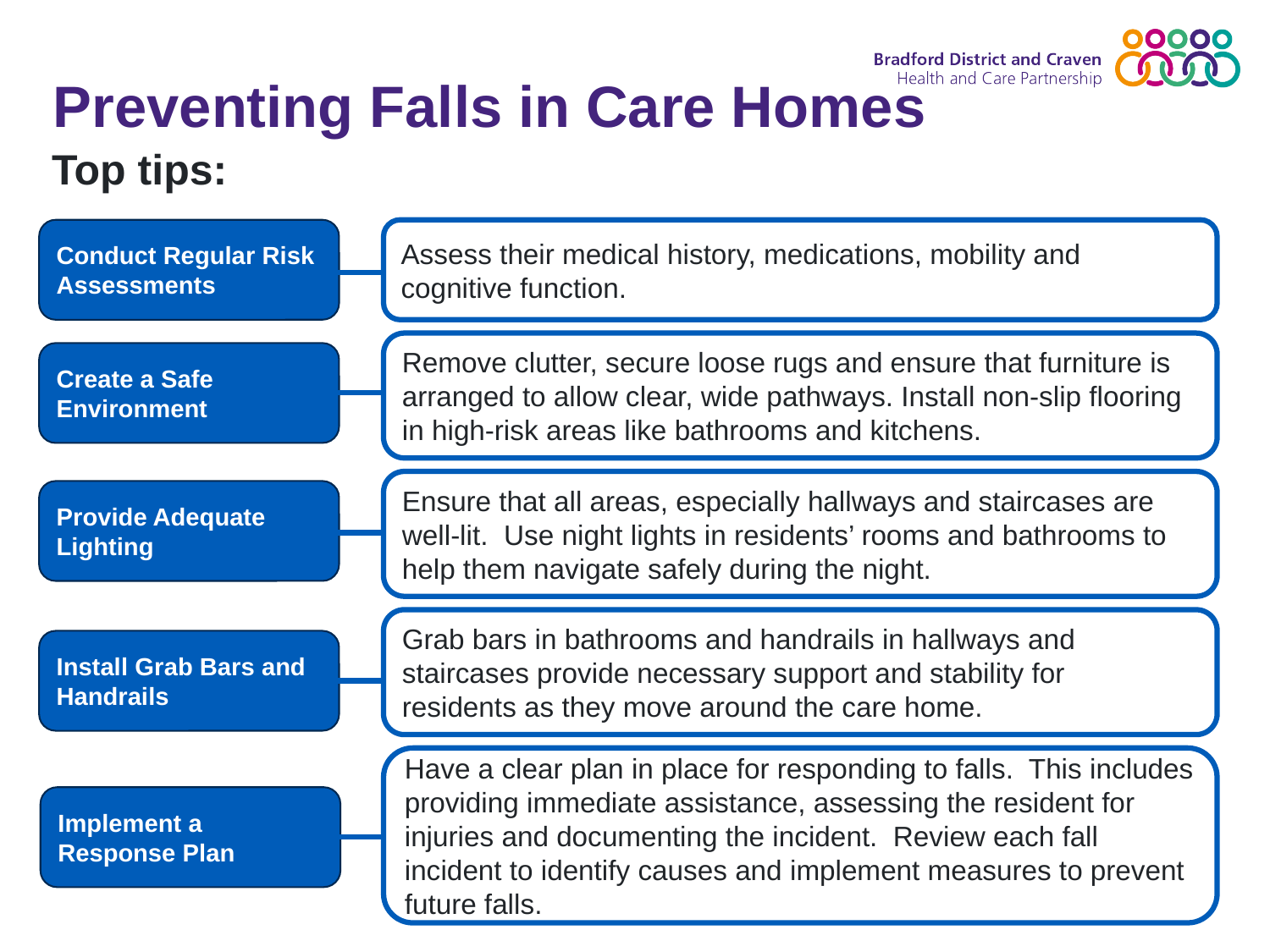

# Preventing Falls in Care Homes
Top tips:

Conduct Regular Risk Assessments
Assess their medical history, medications, mobility and cognitive function.
Remove clutter, secure loose rugs and ensure that furniture is arranged to allow clear, wide pathways. Install non-slip flooring in high-risk areas like bathrooms and kitchens.
Create a Safe Environment
Ensure that all areas, especially hallways and staircases are well-lit.  Use night lights in residents’ rooms and bathrooms to help them navigate safely during the night.
Provide Adequate Lighting
Grab bars in bathrooms and handrails in hallways and staircases provide necessary support and stability for residents as they move around the care home.
Install Grab Bars and Handrails
Have a clear plan in place for responding to falls.  This includes providing immediate assistance, assessing the resident for injuries and documenting the incident.  Review each fall incident to identify causes and implement measures to prevent future falls.
Implement a Response Plan